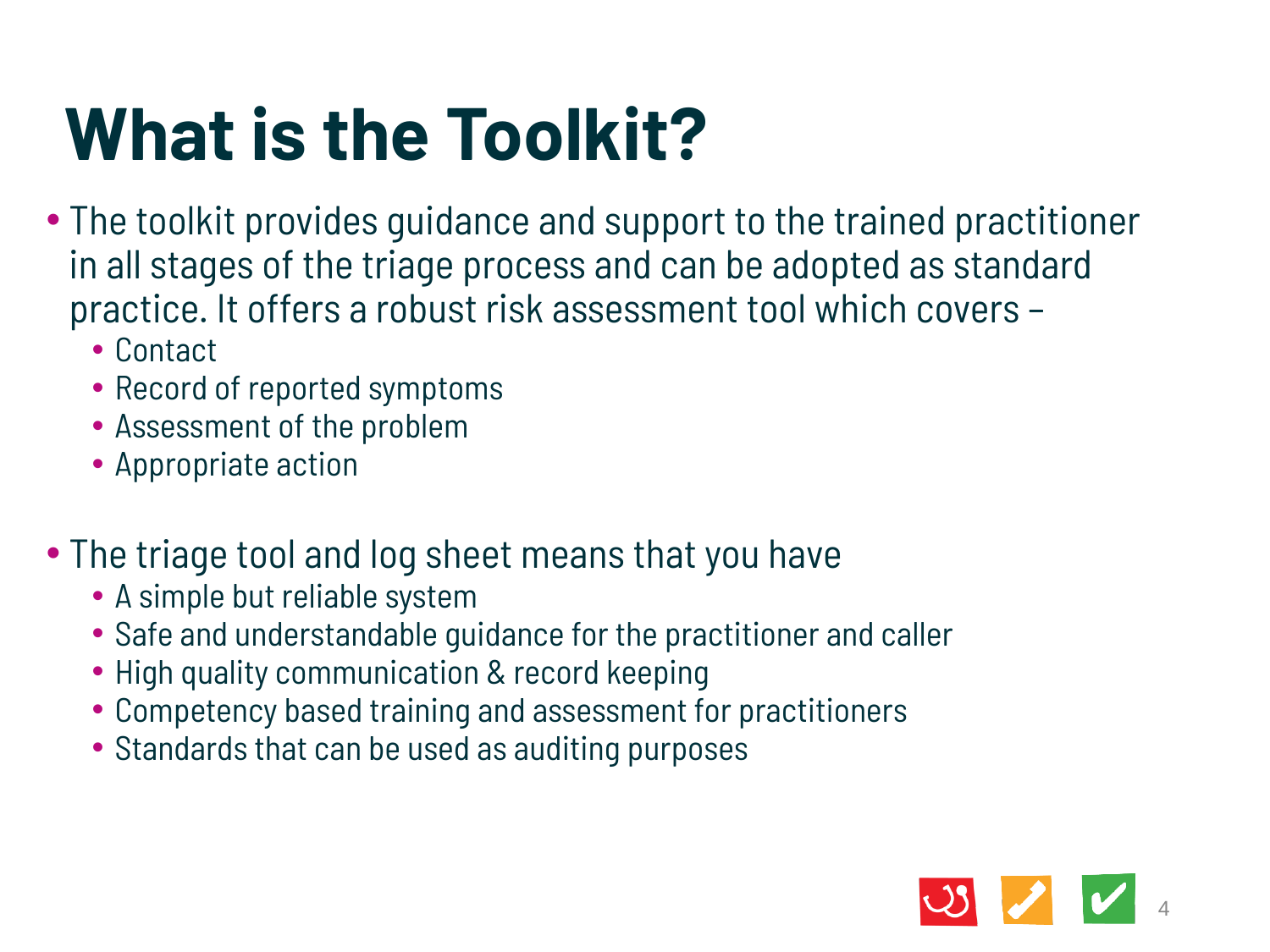

# What is the Toolkit?
The toolkit provides guidance and support to the trained practitioner in all stages of the triage process and can be adopted as standard practice. It offers a robust risk assessment tool which covers –
Contact
Record of reported symptoms
Assessment of the problem
Appropriate action

The triage tool and log sheet means that you have
A simple but reliable system
Safe and understandable guidance for the practitioner and caller
High quality communication & record keeping
Competency based training and assessment for practitioners
Standards that can be used as auditing purposes

4